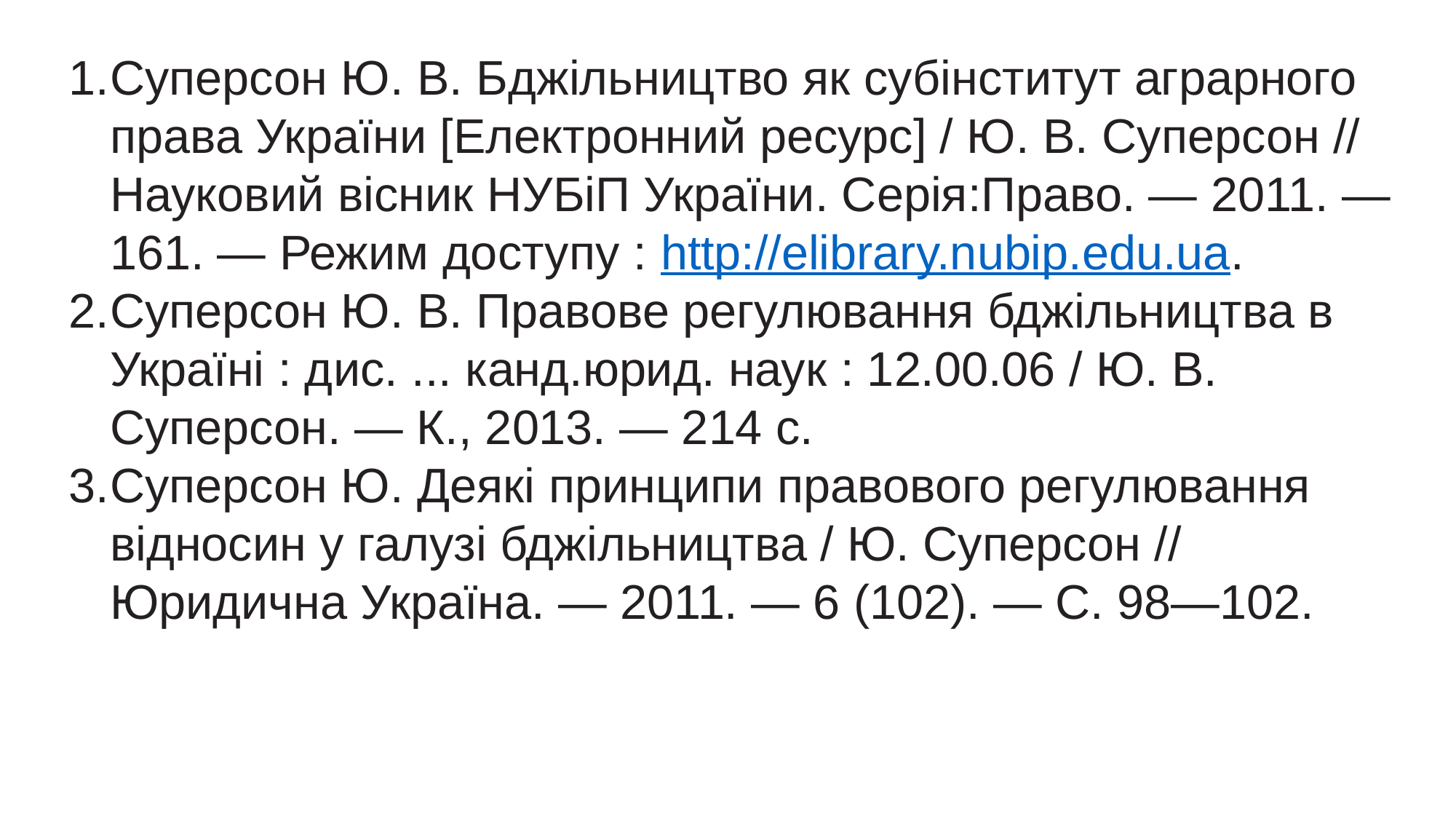

Суперсон Ю. В. Бджільництво як субінститут аграрного права України [Електронний ресурс] / Ю. В. Суперсон // Науковий вісник НУБіП України. Серія:Право. — 2011. — 161. — Режим доступу : http://elibrary.nubip.edu.ua.
Суперсон Ю. В. Правове регулювання бджільництва в Україні : дис. ... канд.юрид. наук : 12.00.06 / Ю. В. Суперсон. — К., 2013. — 214 с.
Суперсон Ю. Деякі принципи правового регулювання відносин у галузі бджільництва / Ю. Суперсон // Юридична Україна. — 2011. — 6 (102). — С. 98—102.